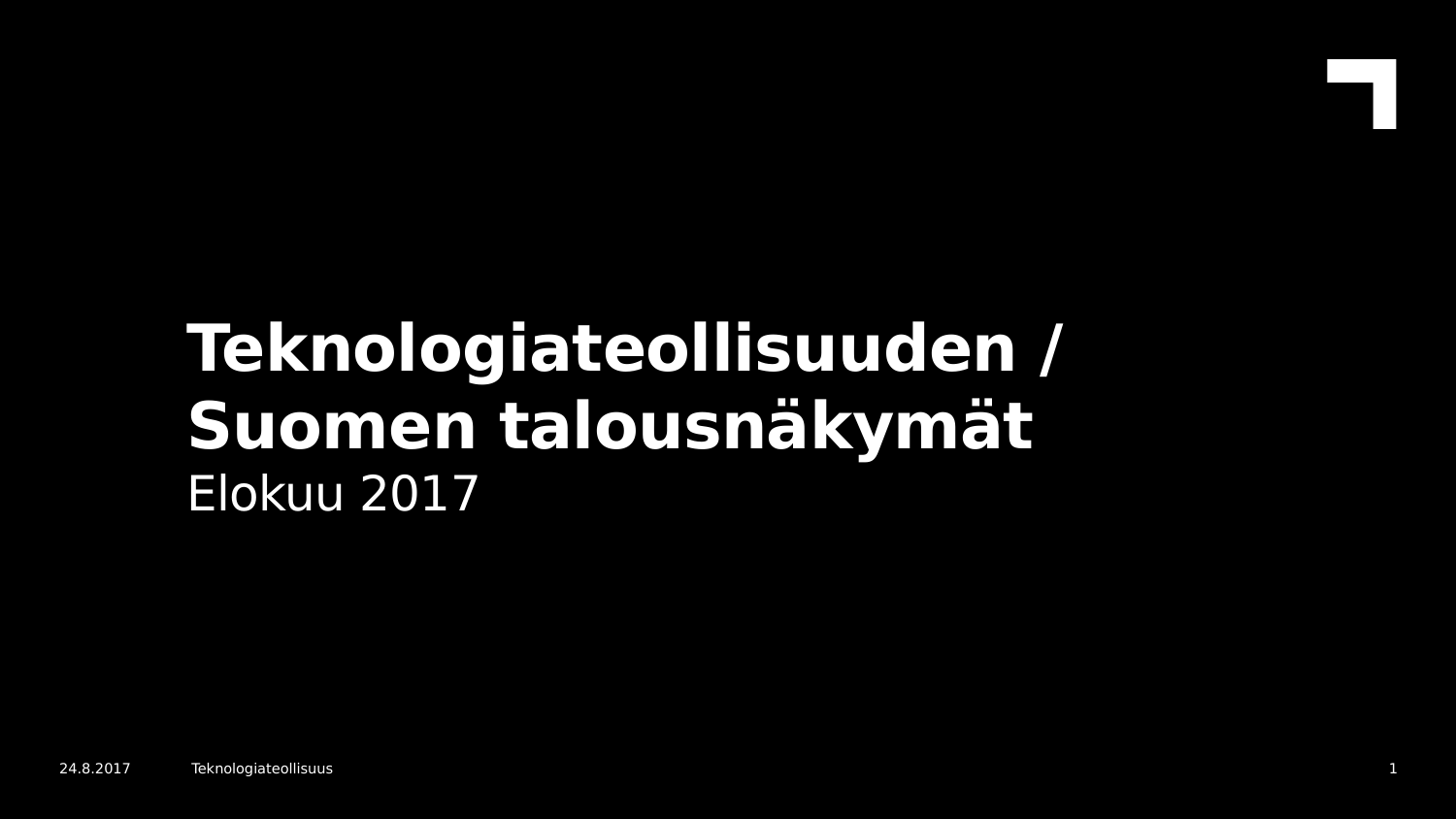

Teknologiateollisuuden /
Suomen talousnäkymät
Elokuu 2017

24.8.2017
Teknologiateollisuus
1